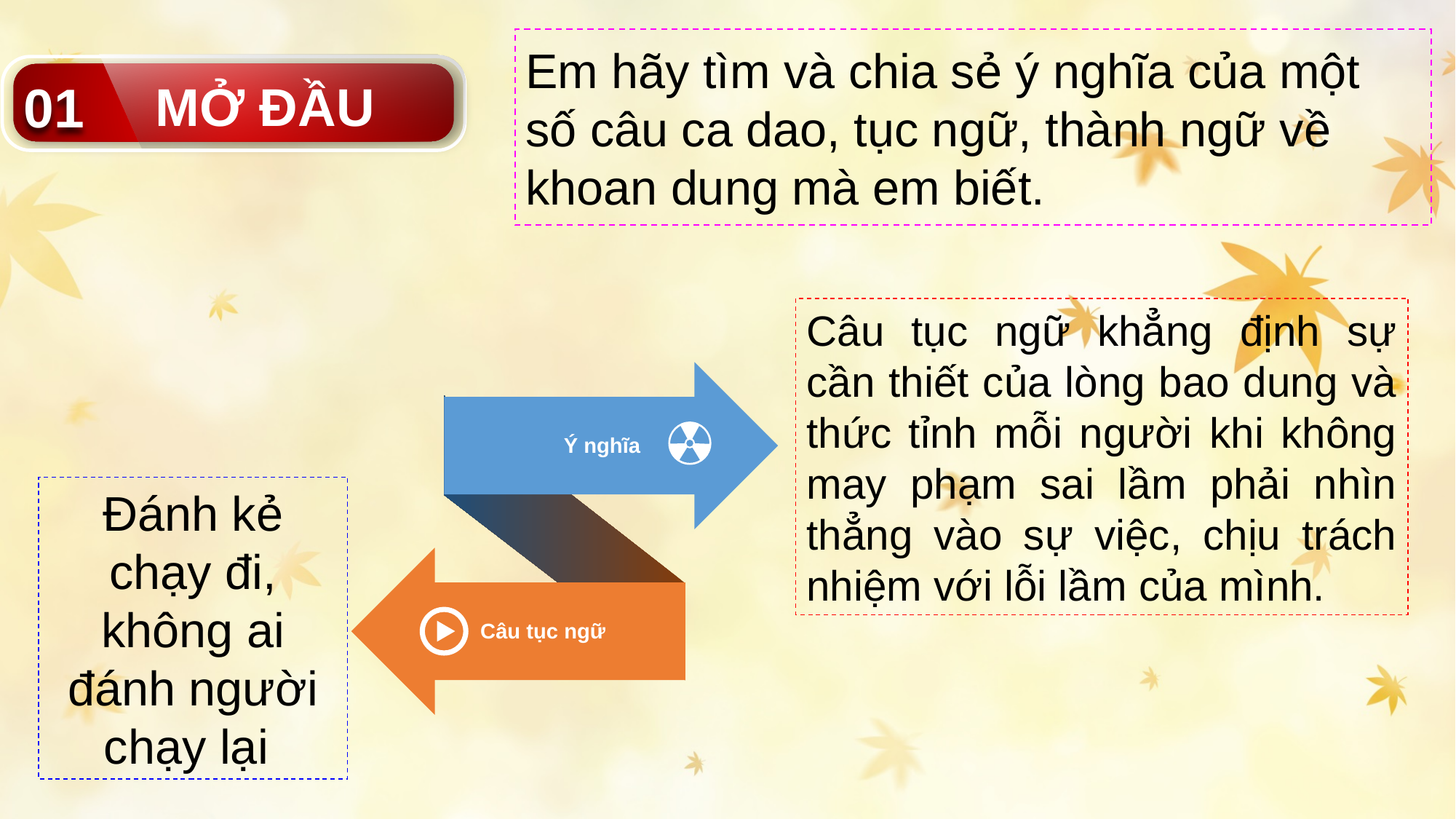

Em hãy tìm và chia sẻ ý nghĩa của một số câu ca dao, tục ngữ, thành ngữ về khoan dung mà em biết.

01
MỞ ĐẦU
Câu tục ngữ khẳng định sự cần thiết của lòng bao dung và thức tỉnh mỗi người khi không may phạm sai lầm phải nhìn thẳng vào sự việc, chịu trách nhiệm với lỗi lầm của mình.

Ý nghĩa
Đánh kẻ chạy đi, không ai đánh người chạy lại

Câu tục ngữ